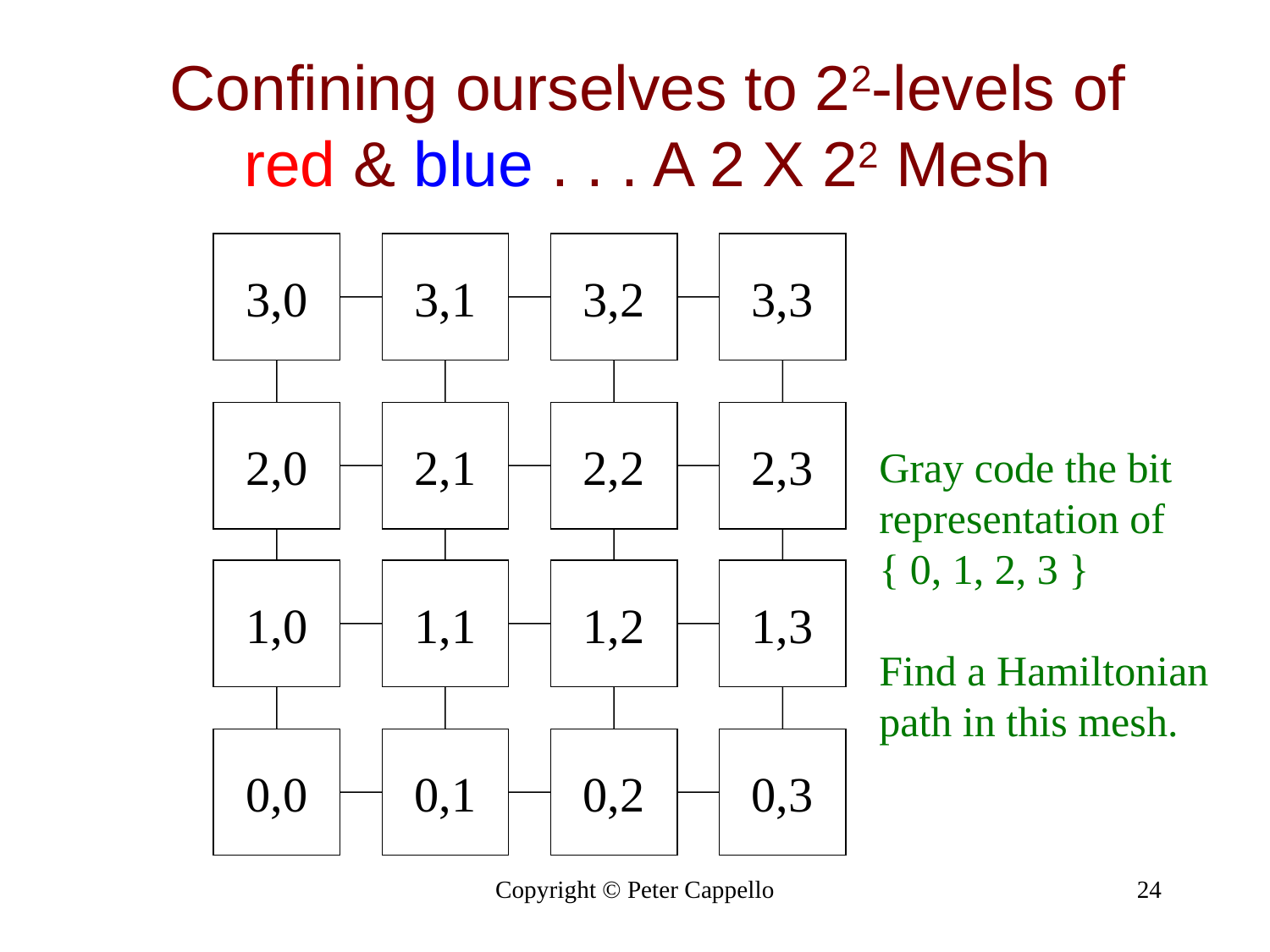

# Confining ourselves to 22-levels of red & blue . . . A 2 X 22 Mesh
3,0
3,1
3,2
3,3

2,0
2,1
2,2
2,3
Gray code the bit
representation of
{ 0, 1, 2, 3 }

Find a Hamiltonian
path in this mesh.

1,0
1,1
1,2
1,3

0,0
0,1
0,2
0,3

Copyright © Peter Cappello
24